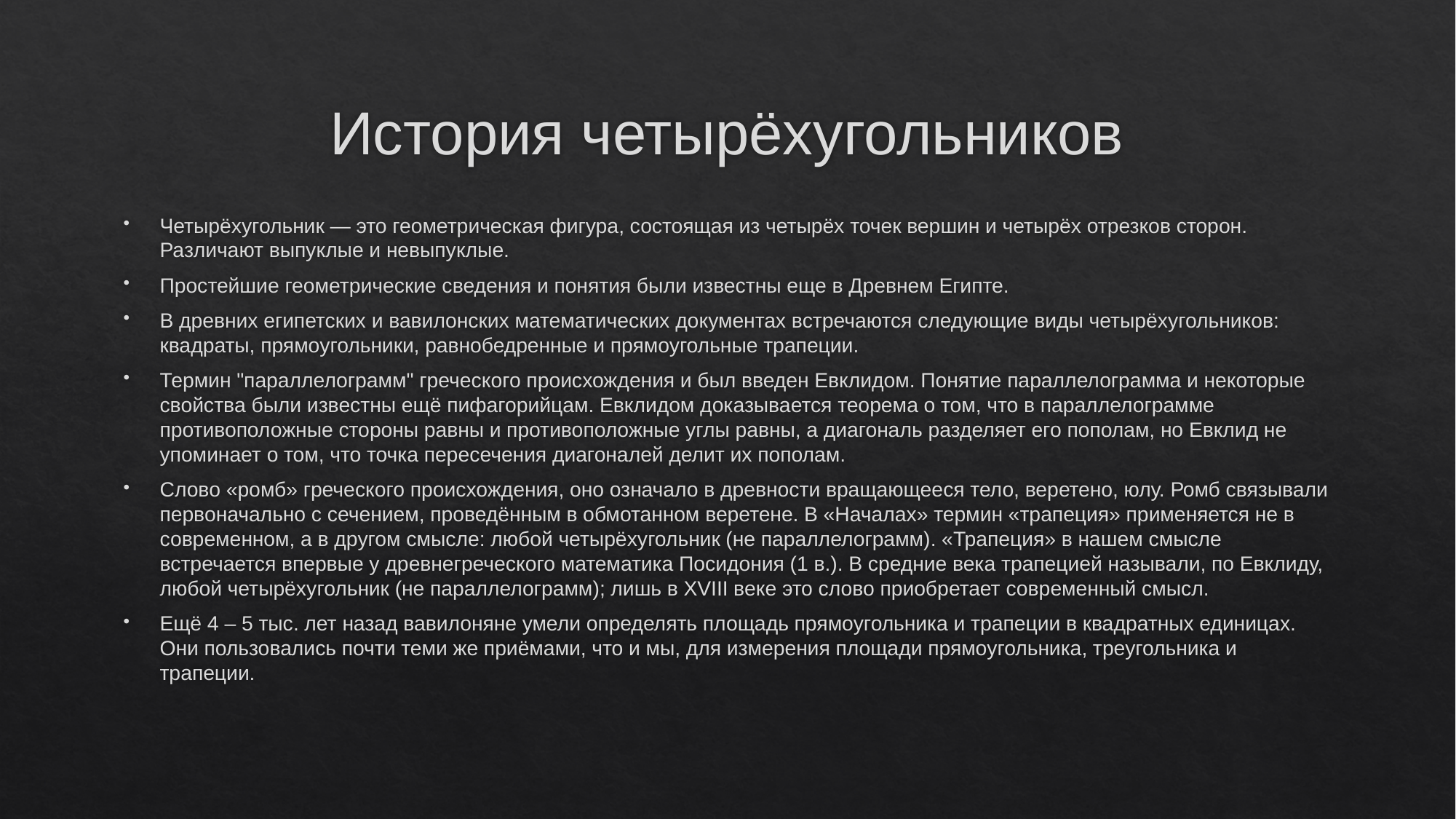

# История четырёхугольников
Четырёхугольник — это геометрическая фигура, состоящая из четырёх точек вершин и четырёх отрезков сторон. Различают выпуклые и невыпуклые.
Простейшие геометрические сведения и понятия были известны еще в Древнем Египте.
В древних египетских и вавилонских математических документах встречаются следующие виды четырёхугольников: квадраты, прямоугольники, равнобедренные и прямоугольные трапеции.
Термин "параллелограмм" греческого происхождения и был введен Евклидом. Понятие параллелограмма и некоторые свойства были известны ещё пифагорийцам. Евклидом доказывается теорема о том, что в параллелограмме противоположные стороны равны и противоположные углы равны, а диагональ разделяет его пополам, но Евклид не упоминает о том, что точка пересечения диагоналей делит их пополам.
Слово «ромб» греческого происхождения, оно означало в древности вращающееся тело, веретено, юлу. Ромб связывали  первоначально с сечением, проведённым в обмотанном веретене. В «Началах» термин «трапеция» применяется не в современном, а в другом смысле: любой четырёхугольник (не параллелограмм). «Трапеция» в нашем смысле встречается впервые у древнегреческого математика Посидония (1 в.). В средние века трапецией называли, по Евклиду, любой четырёхугольник (не параллелограмм); лишь в XVIII веке это слово приобретает современный смысл.
Ещё 4 – 5 тыс. лет назад вавилоняне умели определять площадь прямоугольника и трапеции в квадратных единицах.  Они пользовались почти теми же приёмами, что и мы, для измерения площади прямоугольника, треугольника и трапеции.